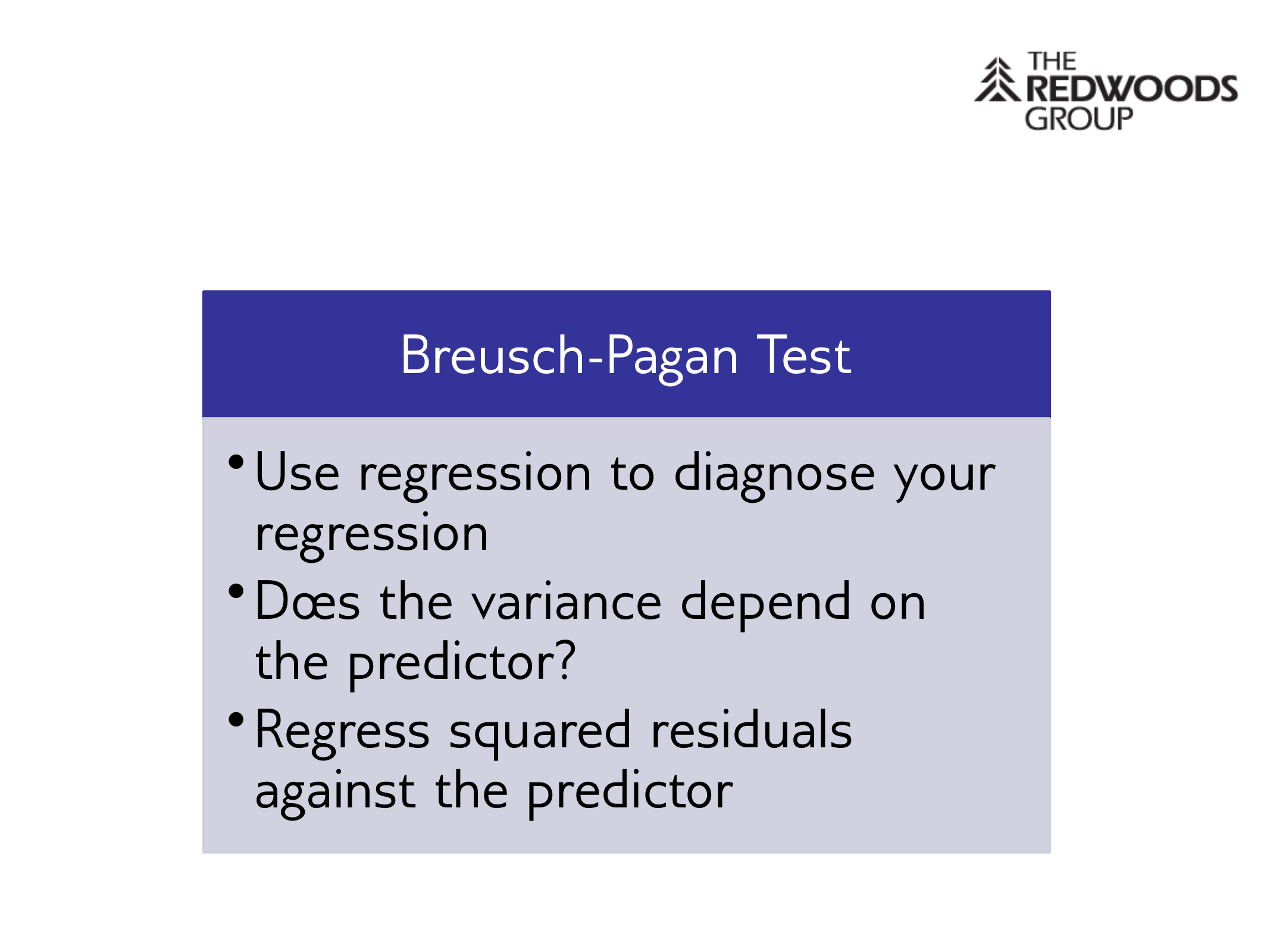

Observation of an Individual Sample
Breusch-Pagan Test
Use regression to diagnose your regression
Does the variance depend on the predictor?
Regress squared residuals against the predictor